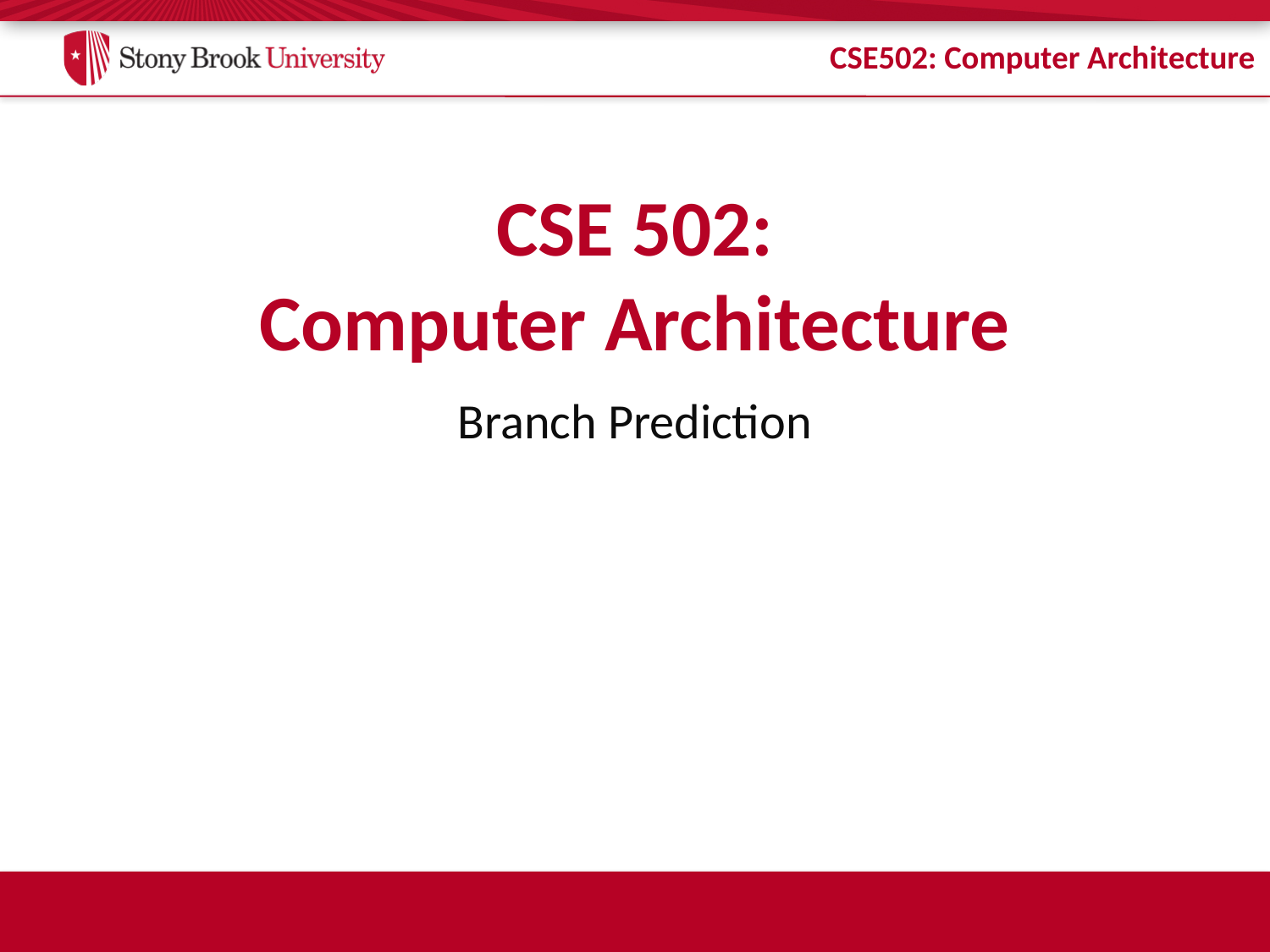

# CSE 502: Computer Architecture
Branch Prediction